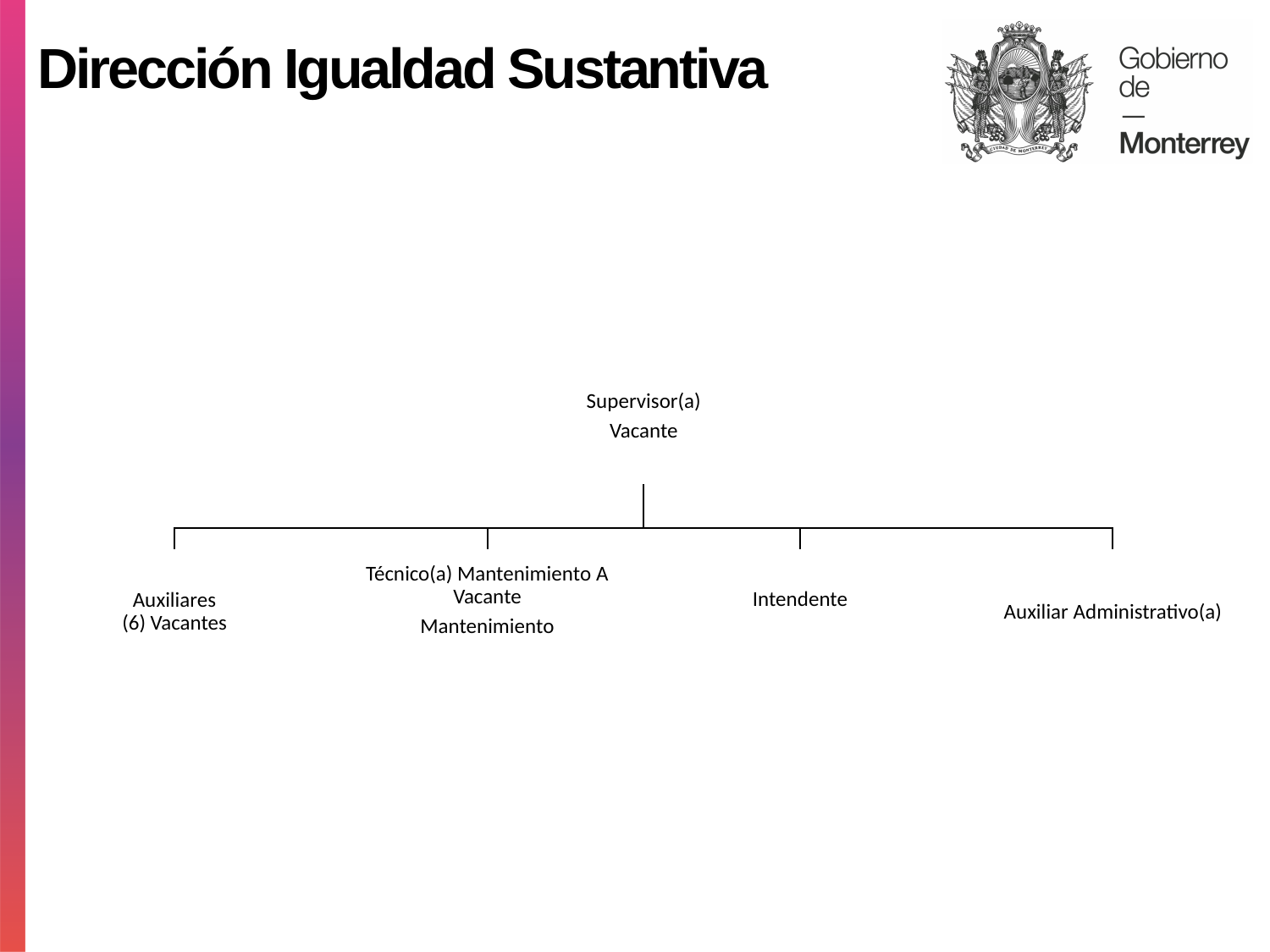

Dirección Igualdad Sustantiva
Supervisor(a)
Vacante
Auxiliares
(6) Vacantes
Técnico(a) Mantenimiento A
Vacante
Mantenimiento
Intendente
Auxiliar Administrativo(a)